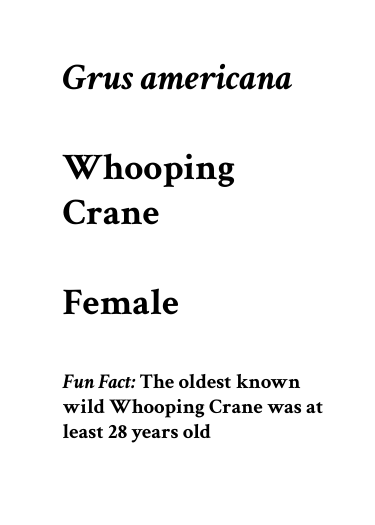

Grus americana

Whooping Crane

Female

Fun Fact: The oldest known wild Whooping Crane was at least 28 years old